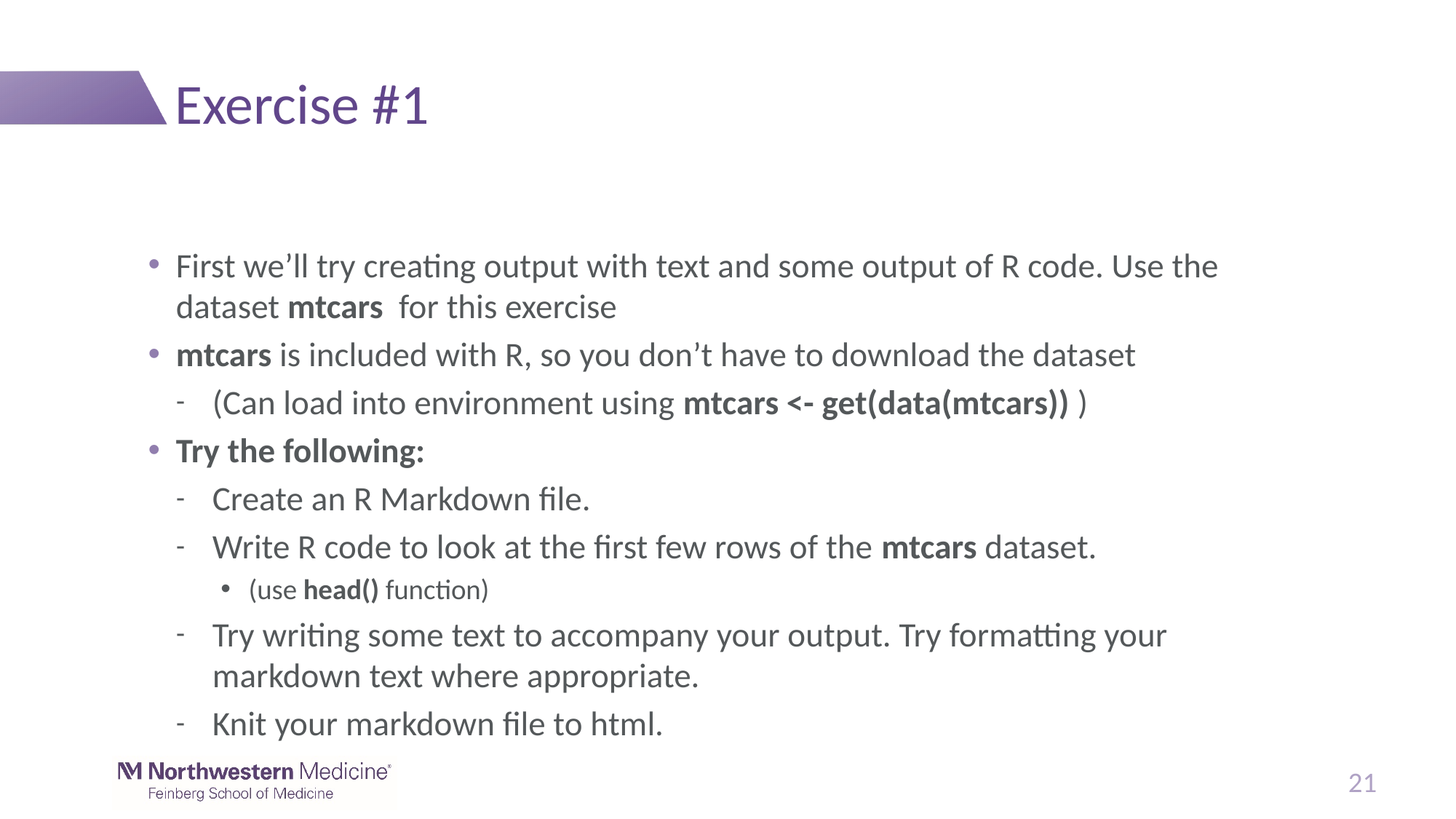

# Exercise #1

First we’ll try creating output with text and some output of R code. Use the dataset mtcars  for this exercise
mtcars is included with R, so you don’t have to download the dataset
(Can load into environment using mtcars <- get(data(mtcars)) )
Try the following:
Create an R Markdown file.
Write R code to look at the first few rows of the mtcars dataset.
(use head() function)
Try writing some text to accompany your output. Try formatting your markdown text where appropriate.
Knit your markdown file to html.

21